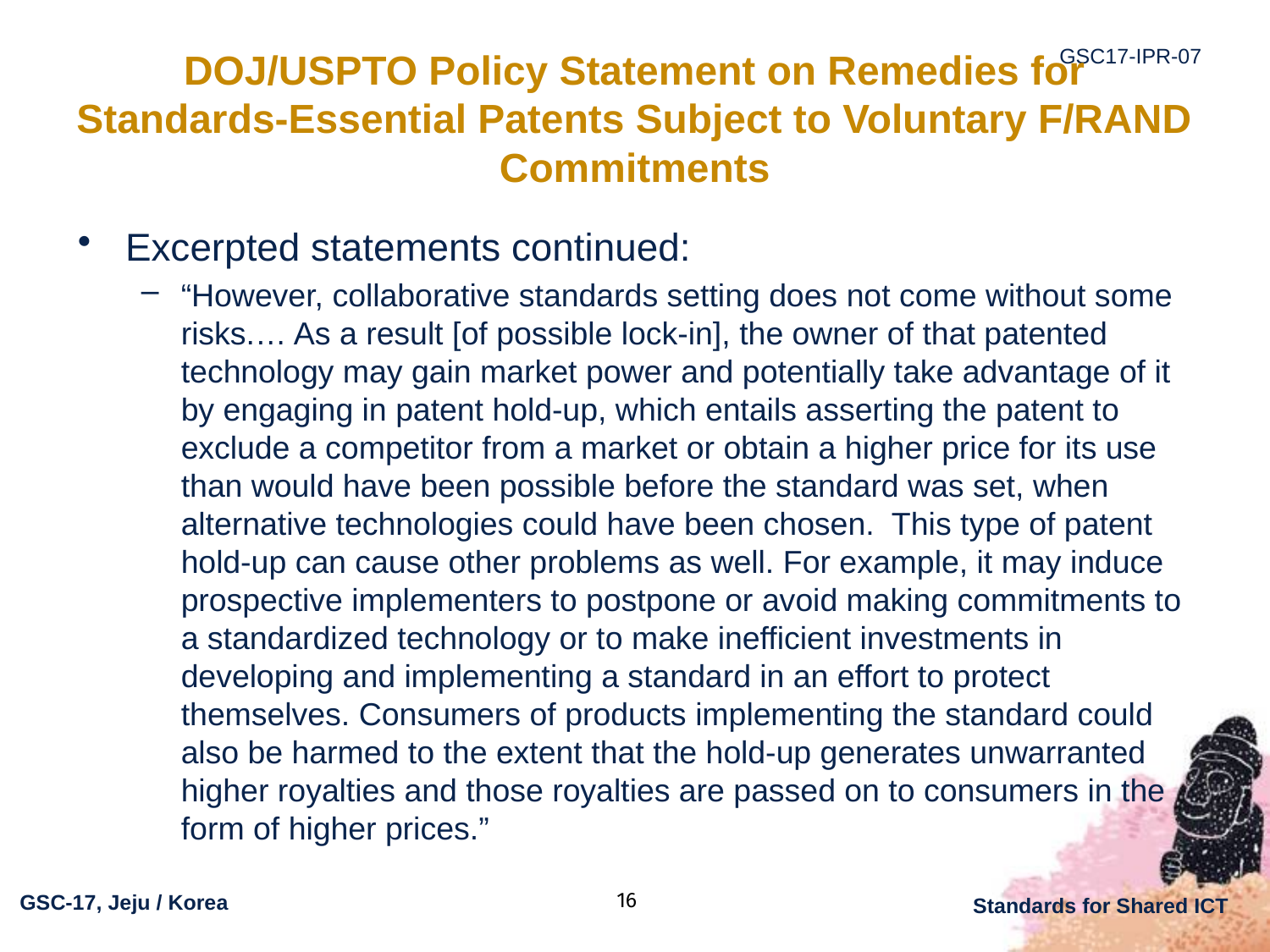

# DOJ/USPTO Policy Statement on Remedies for Standards-Essential Patents Subject to Voluntary F/RAND Commitments
Excerpted statements continued:
“However, collaborative standards setting does not come without some risks.… As a result [of possible lock-in], the owner of that patented technology may gain market power and potentially take advantage of it by engaging in patent hold-up, which entails asserting the patent to exclude a competitor from a market or obtain a higher price for its use than would have been possible before the standard was set, when alternative technologies could have been chosen.  This type of patent hold-up can cause other problems as well. For example, it may induce prospective implementers to postpone or avoid making commitments to a standardized technology or to make inefficient investments in developing and implementing a standard in an effort to protect themselves. Consumers of products implementing the standard could also be harmed to the extent that the hold-up generates unwarranted higher royalties and those royalties are passed on to consumers in the form of higher prices.”
16